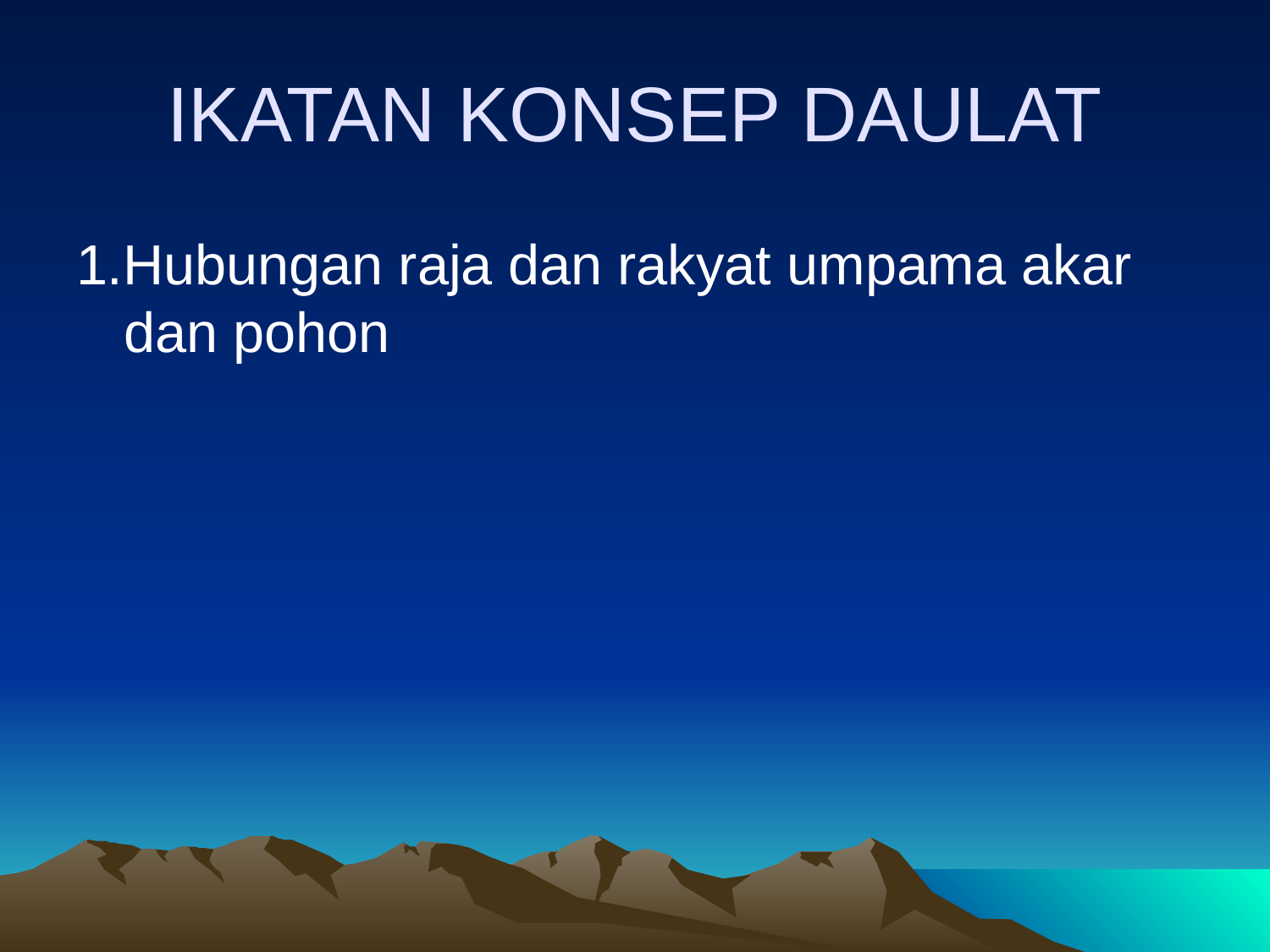

# IKATAN KONSEP DAULAT
1.Hubungan raja dan rakyat umpama akar dan pohon